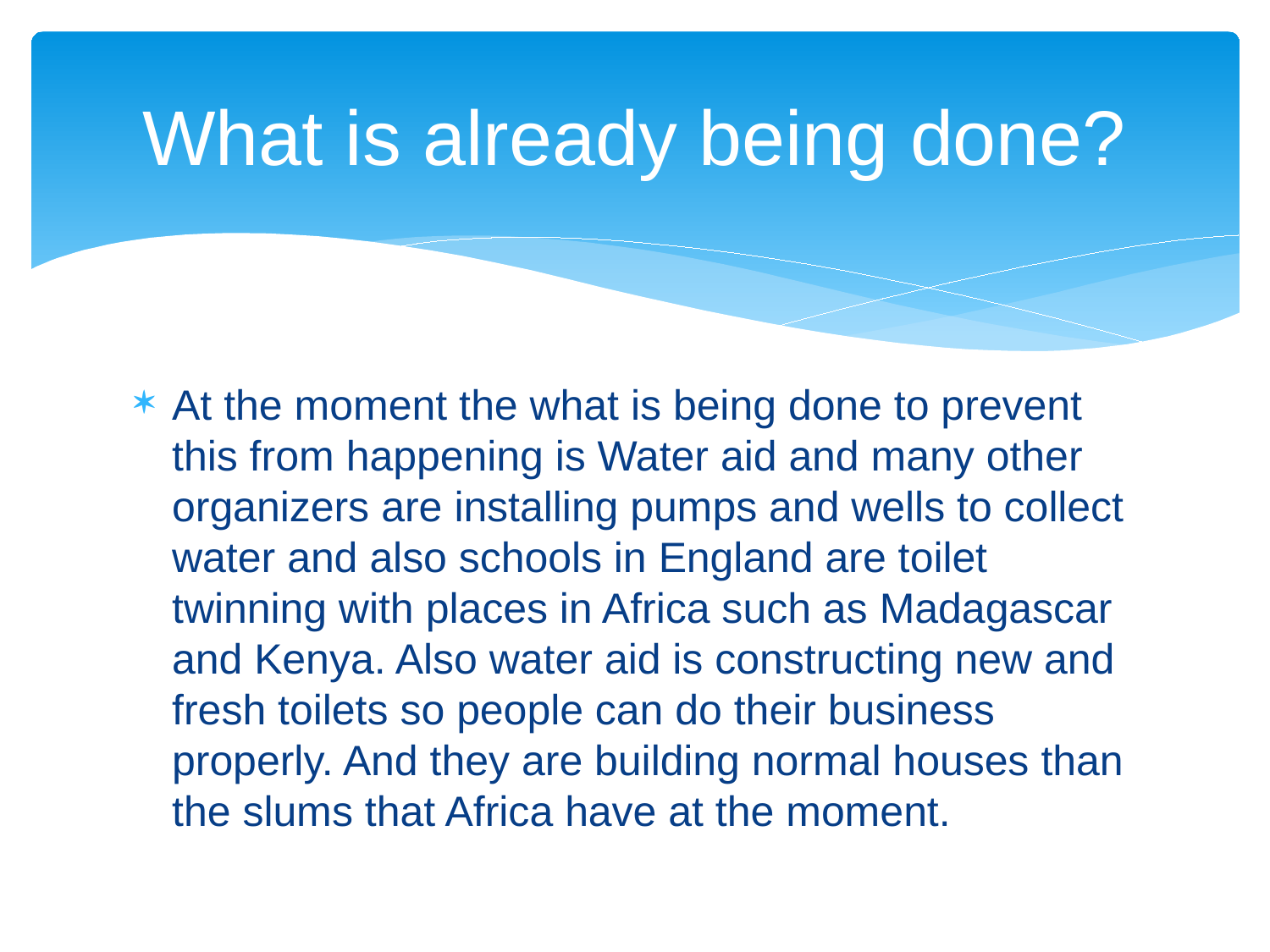

# What is already being done?
At the moment the what is being done to prevent this from happening is Water aid and many other organizers are installing pumps and wells to collect water and also schools in England are toilet twinning with places in Africa such as Madagascar and Kenya. Also water aid is constructing new and fresh toilets so people can do their business properly. And they are building normal houses than the slums that Africa have at the moment.